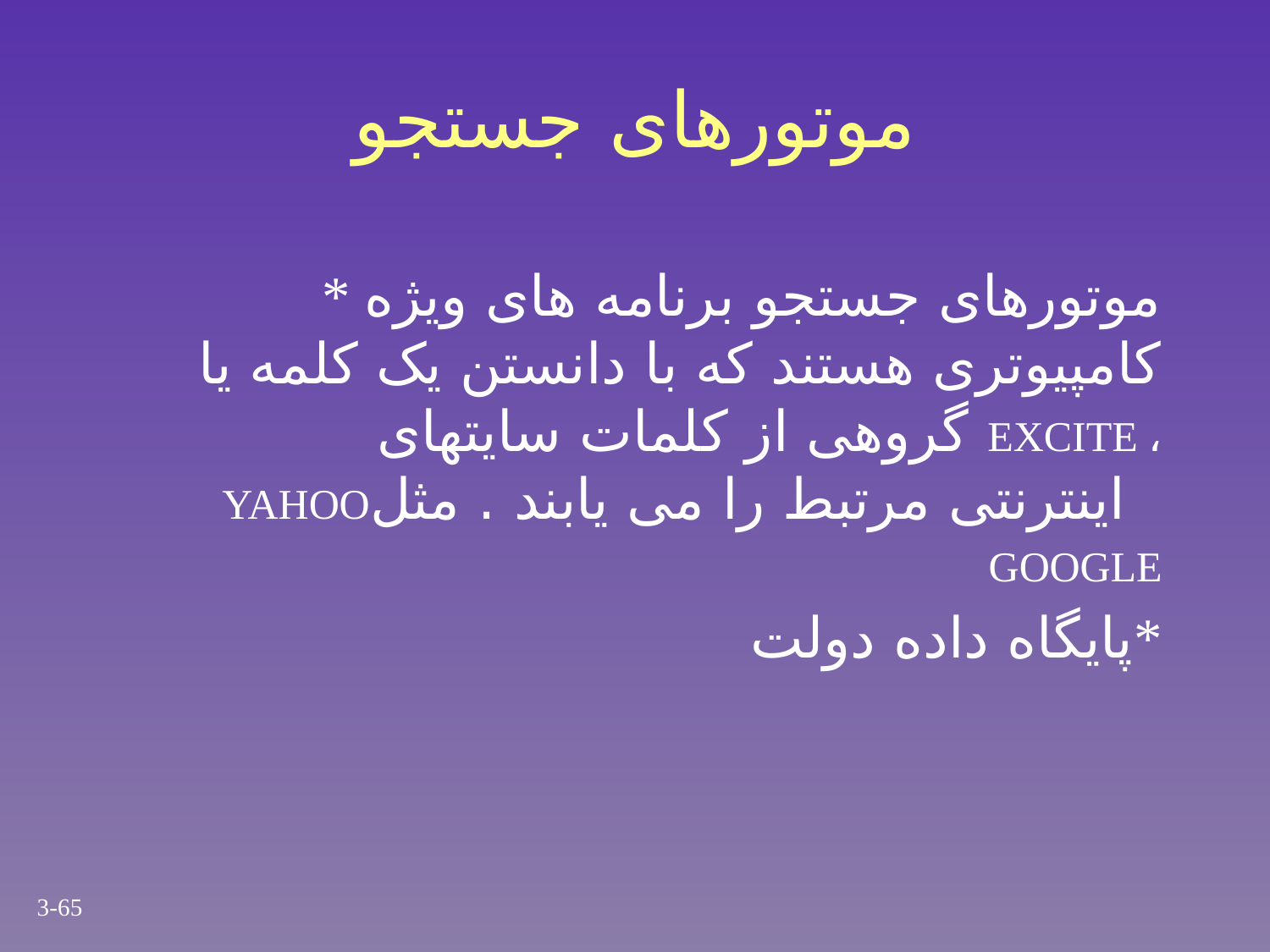

# موتورهای جستجو
* موتورهای جستجو برنامه های ویژه کامپیوتری هستند که با دانستن یک کلمه یا گروهی از کلمات سایتهای EXCITE ، YAHOOاینترنتی مرتبط را می یابند . مثل
GOOGLE
   پایگاه داده دولت*

3-65